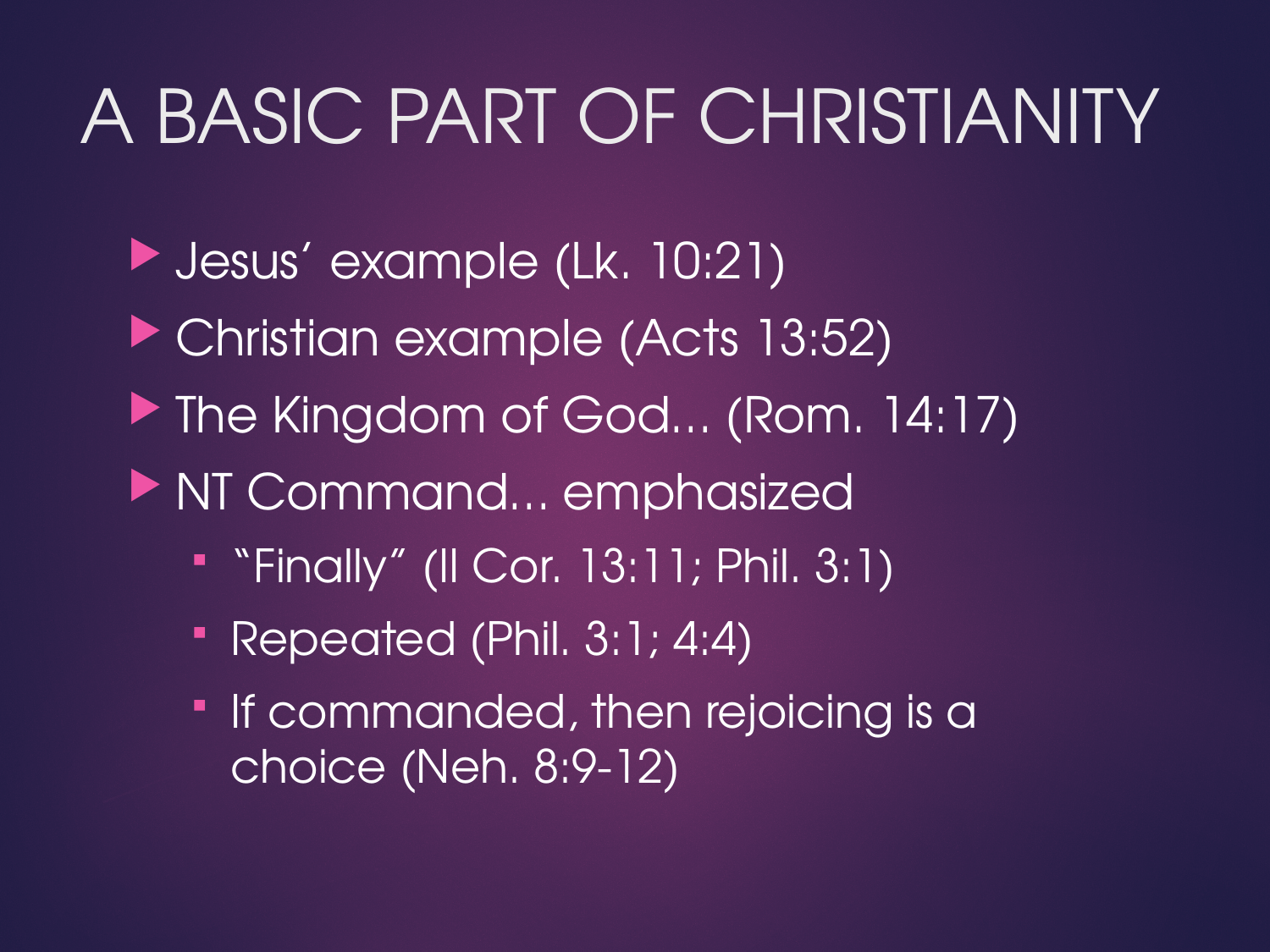

# A BASIC PART OF CHRISTIANITY
Jesus’ example (Lk. 10:21)
Christian example (Acts 13:52)
The Kingdom of God… (Rom. 14:17)
NT Command… emphasized
“Finally” (II Cor. 13:11; Phil. 3:1)
Repeated (Phil. 3:1; 4:4)
If commanded, then rejoicing is a choice (Neh. 8:9-12)